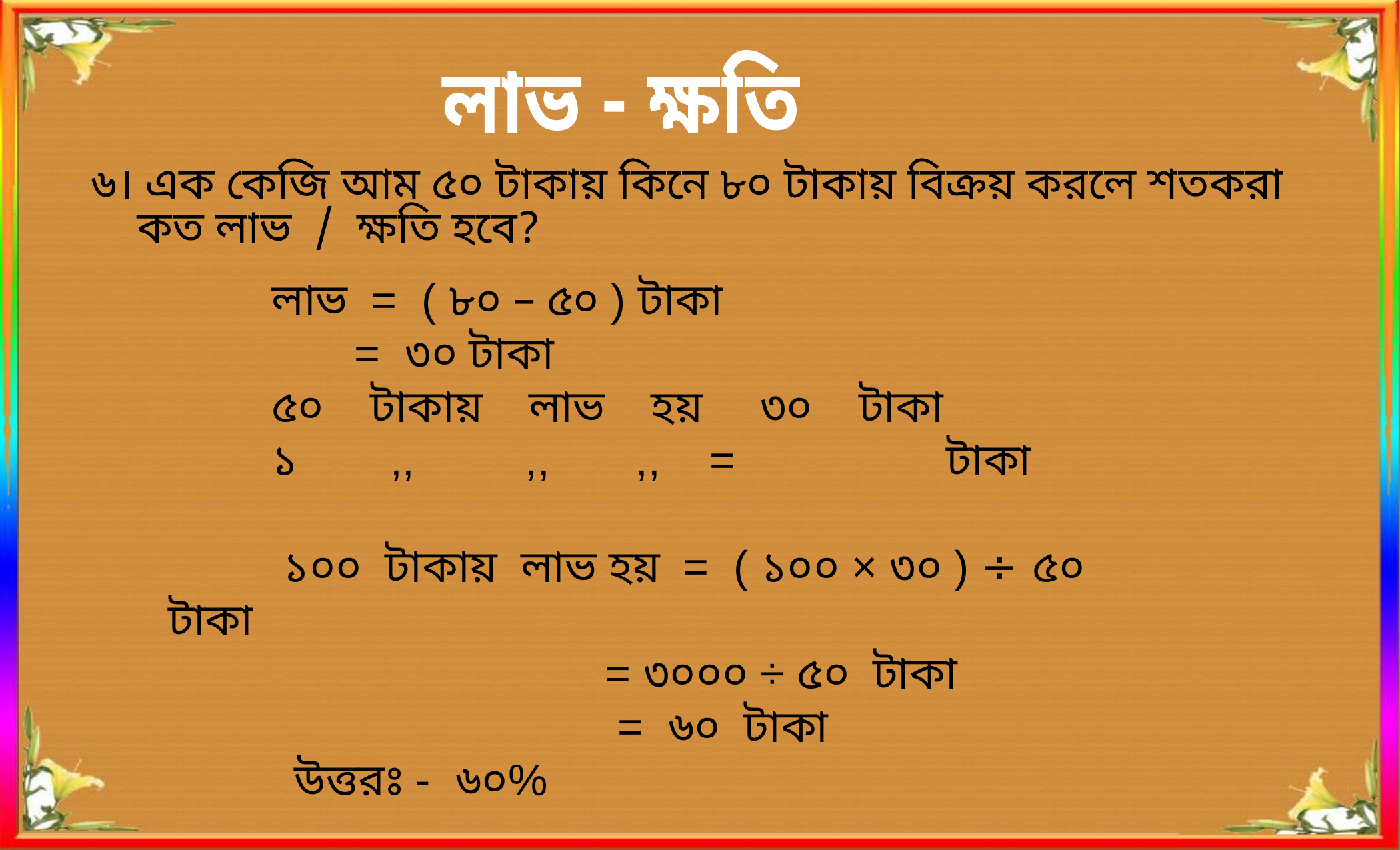

লাভ - ক্ষতি
৬। এক কেজি আম ৫০ টাকায় কিনে ৮০ টাকায় বিক্রয় করলে শতকরা
    কত লাভ  /  ক্ষতি হবে?
         লাভ  =  ( ৮০ – ৫০ ) টাকা
	       =  ৩০ টাকা
         ৫০    টাকায়    লাভ    হয়     ৩০    টাকা
         ১        ,,         ,,       ,,    =                 টাকা

          ১০০  টাকায়  লাভ হয়  =  ( ১০০ × ৩০ ) ÷ ৫০ টাকা
				   = ৩০০০ ÷ ৫০  টাকা
				    =  ৬০  টাকা
           উত্তরঃ -  ৬০%